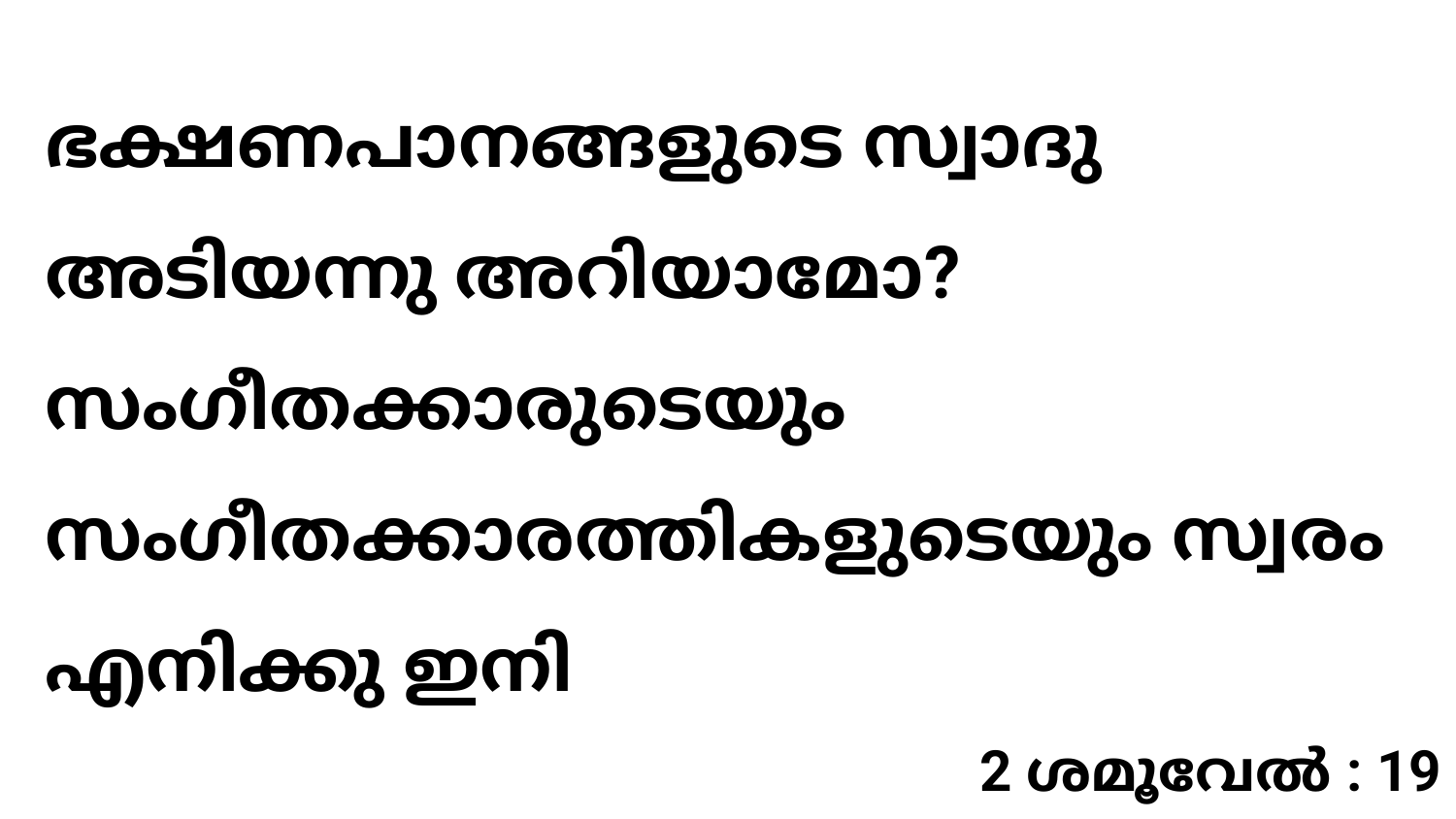

ഭക്ഷണപാനങ്ങളുടെ സ്വാദു അടിയന്നു അറിയാമോ? സംഗീതക്കാരുടെയും സംഗീതക്കാരത്തികളുടെയും സ്വരം എനിക്കു ഇനി
2 ശമൂവേൽ : 19